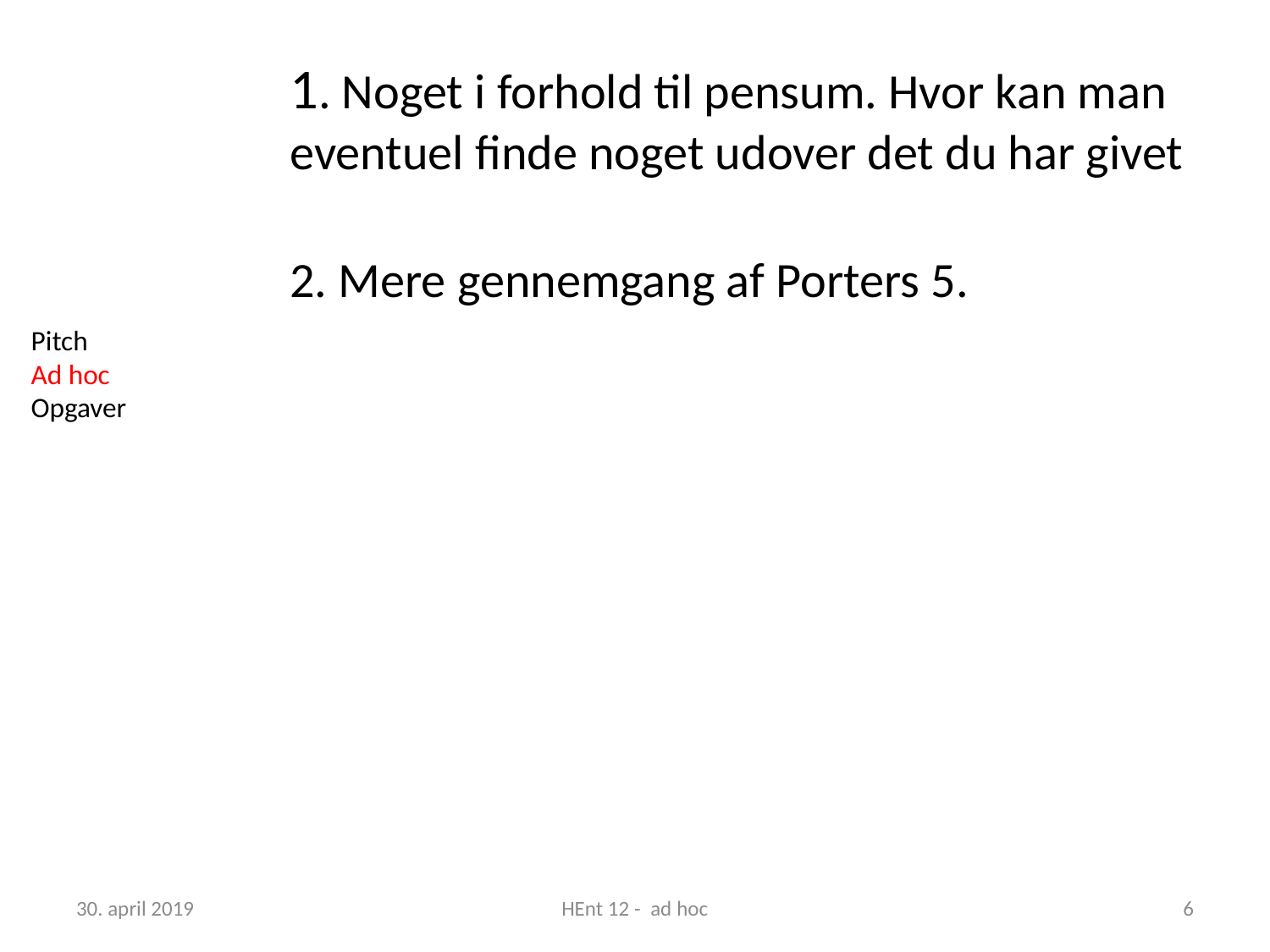

1. Noget i forhold til pensum. Hvor kan man eventuel finde noget udover det du har givet
2. Mere gennemgang af Porters 5.

Pitch
Ad hoc
Opgaver

30. april 2019
HEnt 12 -  ad hoc
6